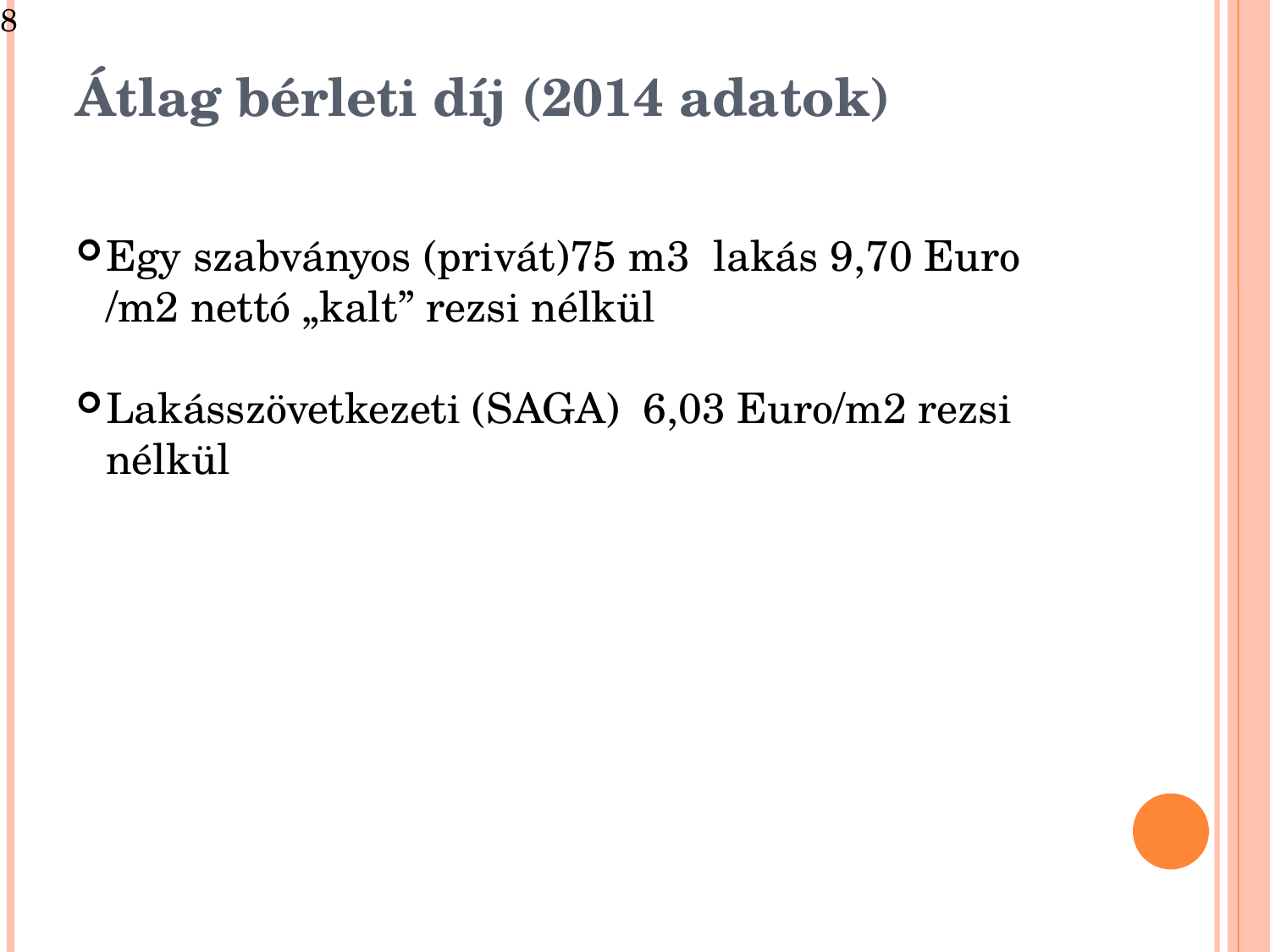

8
Átlag bérleti díj (2014 adatok)

Egy szabványos (privát)75 m3  lakás 9,70 Euro /m2 nettó „kalt” rezsi nélkül

Lakásszövetkezeti (SAGA)  6,03 Euro/m2 rezsi nélkül